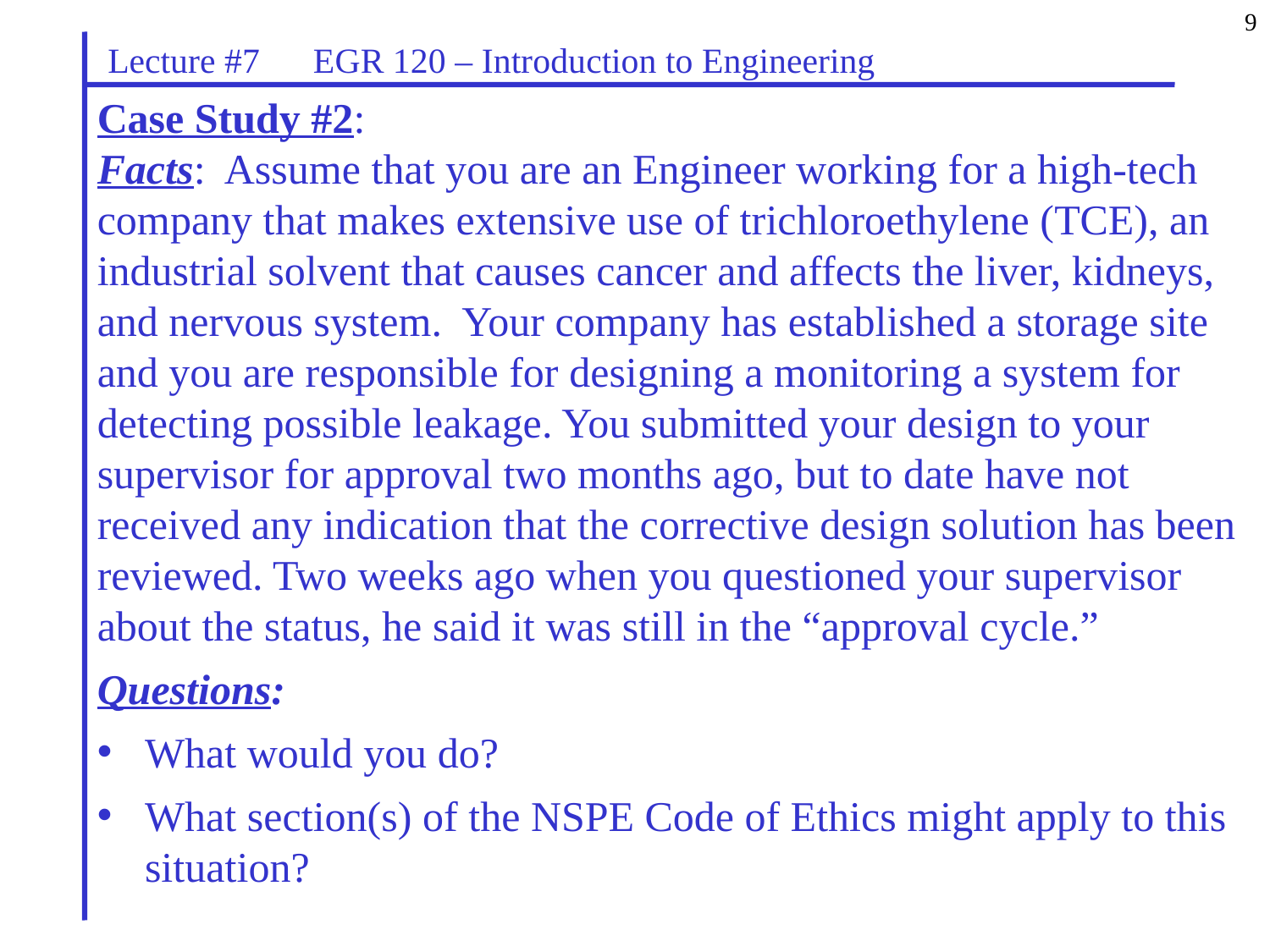

9

Lecture #7      EGR 120 – Introduction to Engineering
Case Study #2:
Facts:  Assume that you are an Engineer working for a high-tech company that makes extensive use of trichloroethylene (TCE), an industrial solvent that causes cancer and affects the liver, kidneys, and nervous system.  Your company has established a storage site and you are responsible for designing a monitoring a system for detecting possible leakage. You submitted your design to your supervisor for approval two months ago, but to date have not received any indication that the corrective design solution has been reviewed. Two weeks ago when you questioned your supervisor about the status, he said it was still in the “approval cycle.”
Questions:
What would you do?
What section(s) of the NSPE Code of Ethics might apply to this situation?